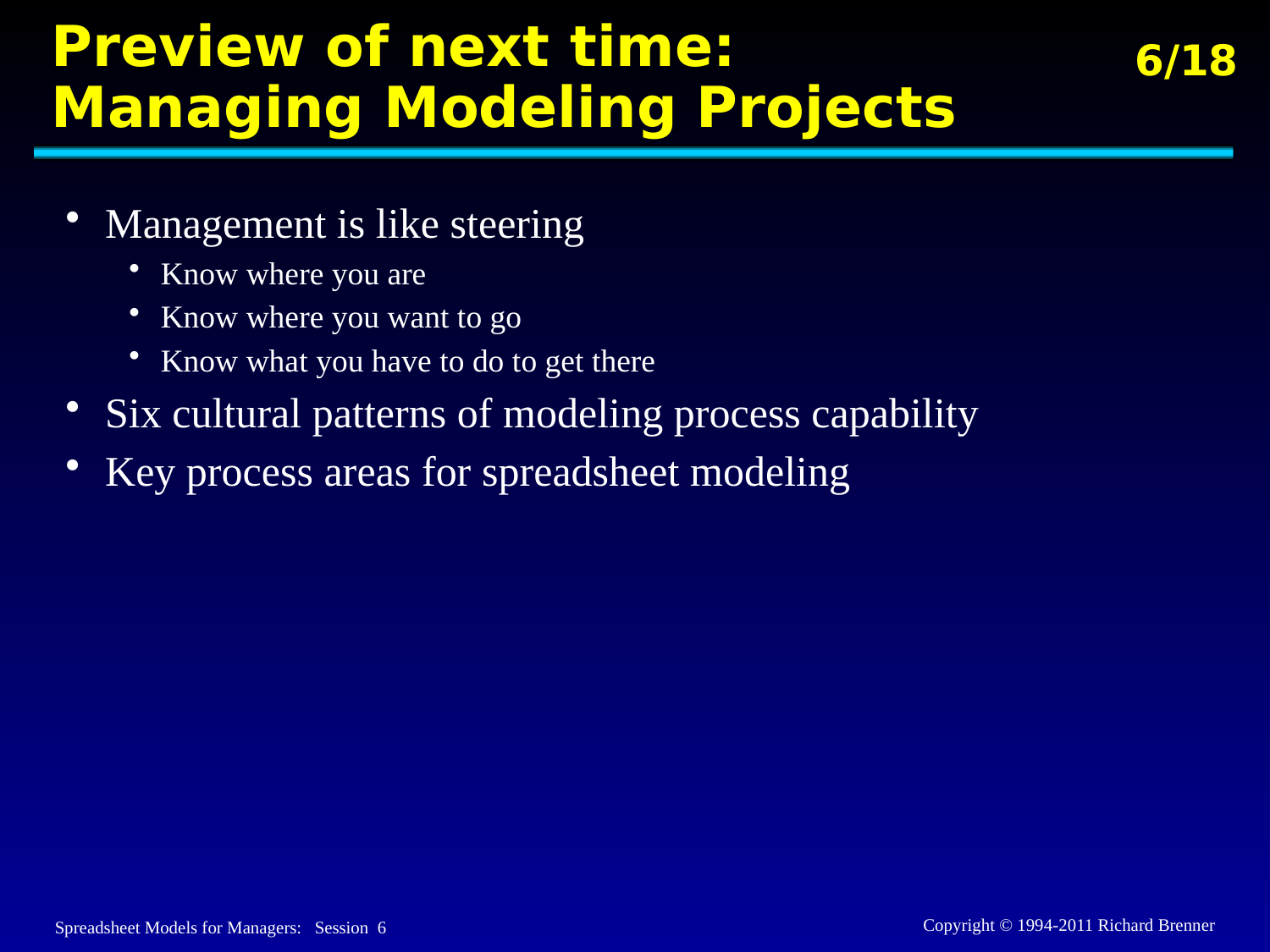

# Preview of next time: Managing Modeling Projects
Management is like steering
Know where you are
Know where you want to go
Know what you have to do to get there
Six cultural patterns of modeling process capability
Key process areas for spreadsheet modeling